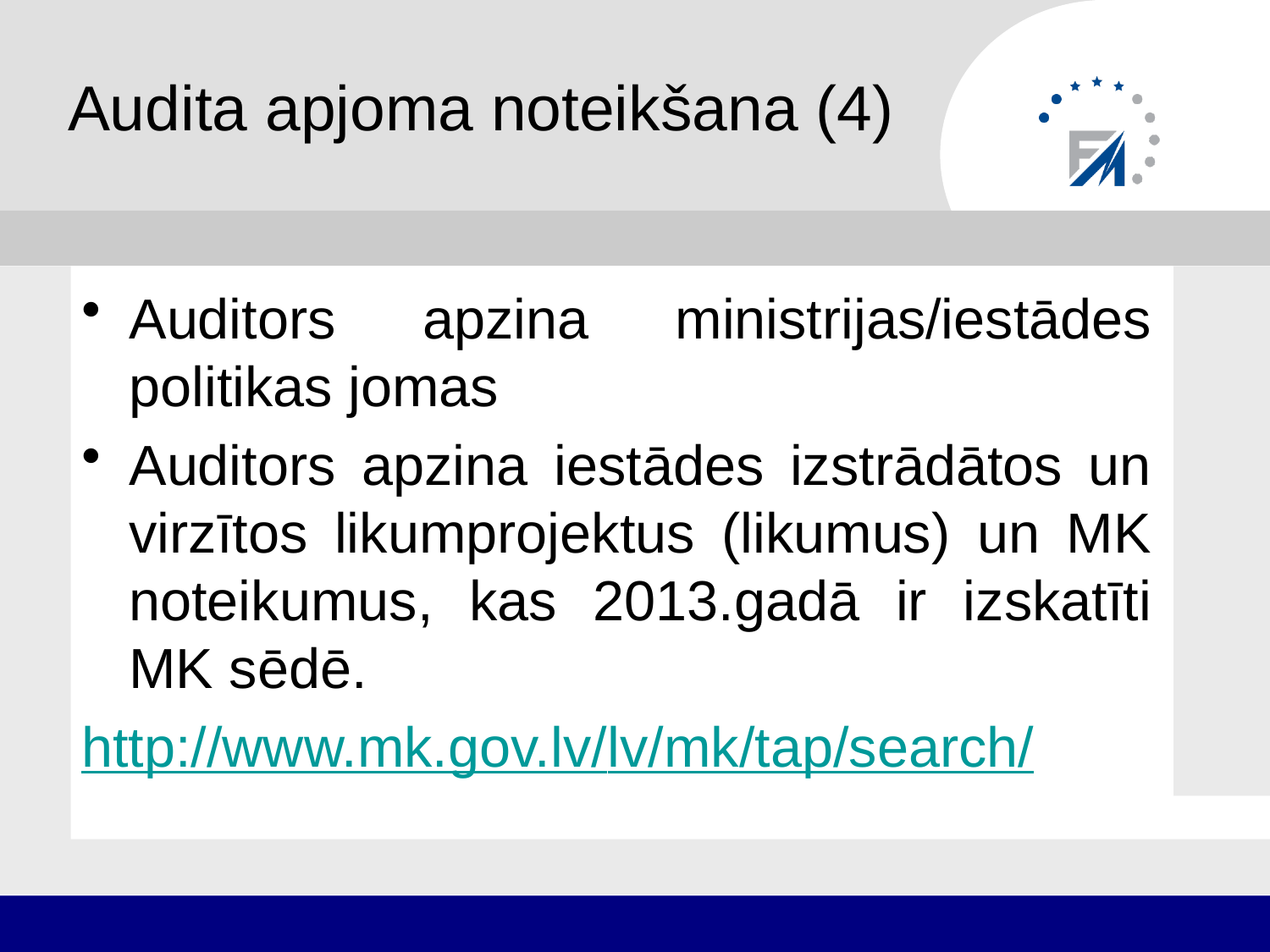

# Audita apjoma noteikšana (4)
Auditors apzina ministrijas/iestādes politikas jomas
Auditors apzina iestādes izstrādātos un virzītos likumprojektus (likumus) un MK noteikumus, kas 2013.gadā ir izskatīti MK sēdē.
http://www.mk.gov.lv/lv/mk/tap/search/